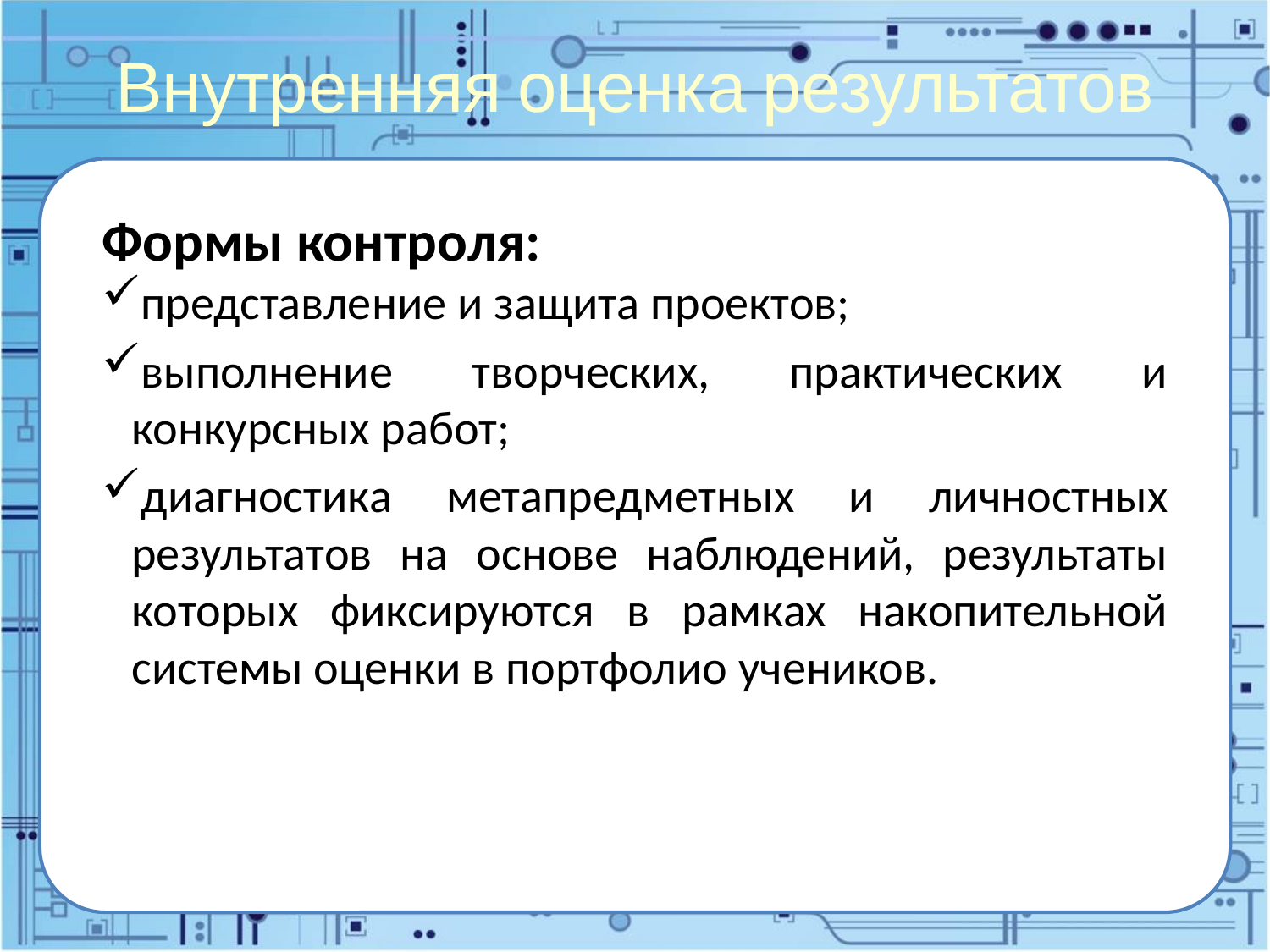

# Внутренняя оценка результатов

Формы контроля:
представление и защита проектов;
выполнение творческих, практических и конкурсных работ;
диагностика метапредметных и личностных результатов на основе наблюдений, результаты которых фиксируются в рамках накопительной системы оценки в портфолио учеников.